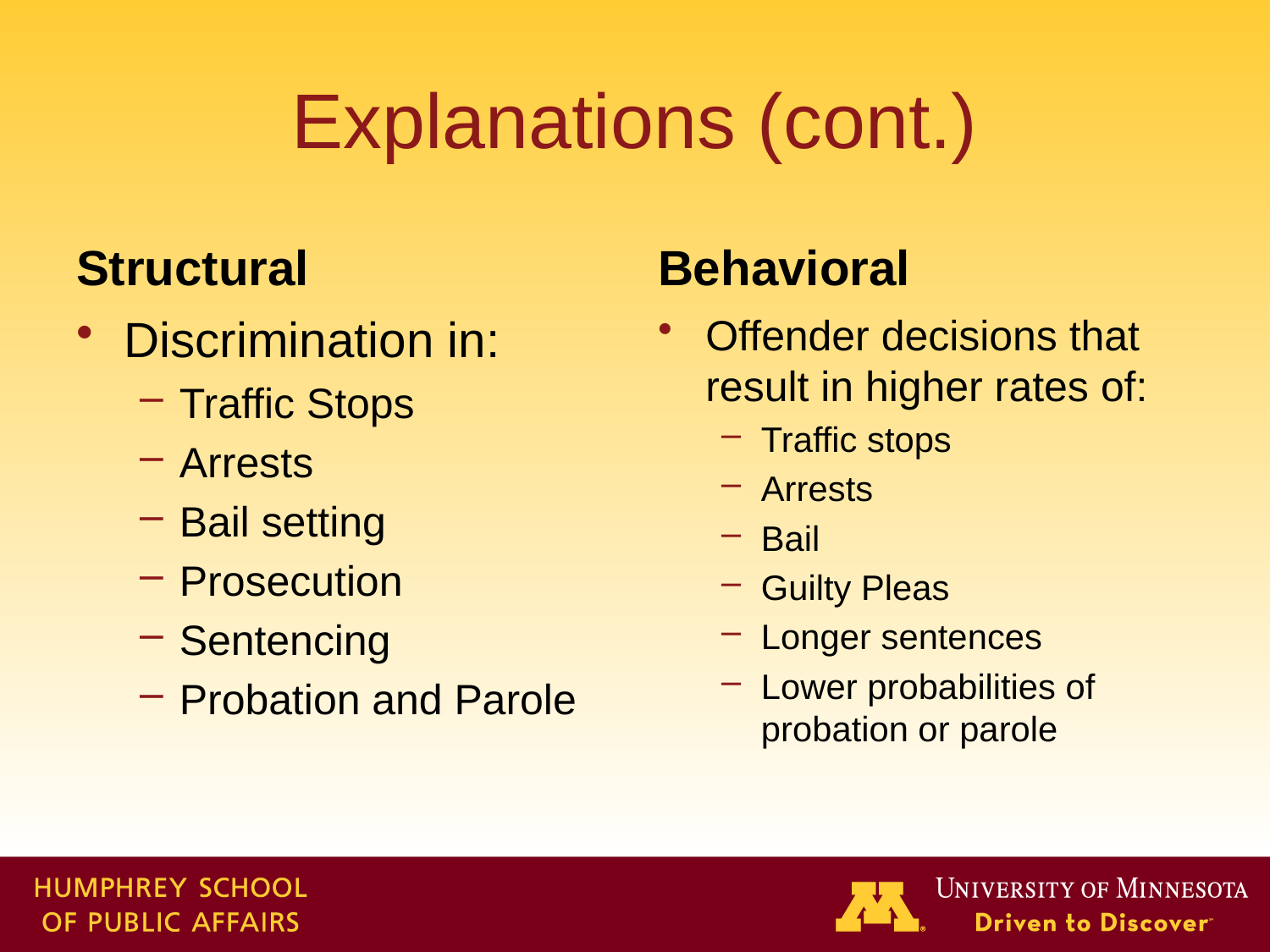

# Explanations (cont.)
Structural
Behavioral
Discrimination in:
Traffic Stops
Arrests
Bail setting
Prosecution
Sentencing
Probation and Parole

Offender decisions that result in higher rates of:
Traffic stops
Arrests
Bail
Guilty Pleas
Longer sentences
Lower probabilities of probation or parole